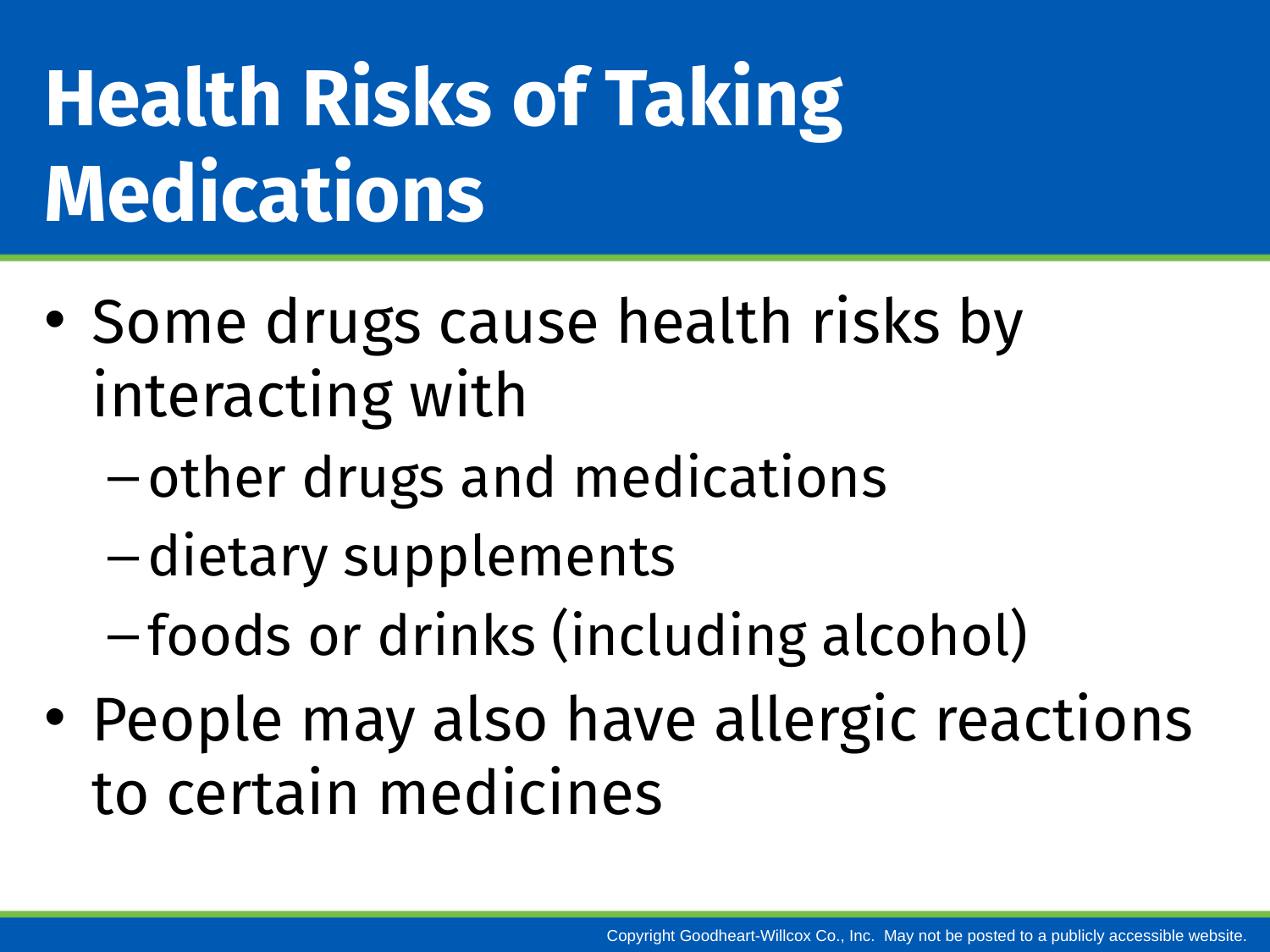

# Health Risks of Taking Medications
Some drugs cause health risks by interacting with
other drugs and medications
dietary supplements
foods or drinks (including alcohol)
People may also have allergic reactions to certain medicines